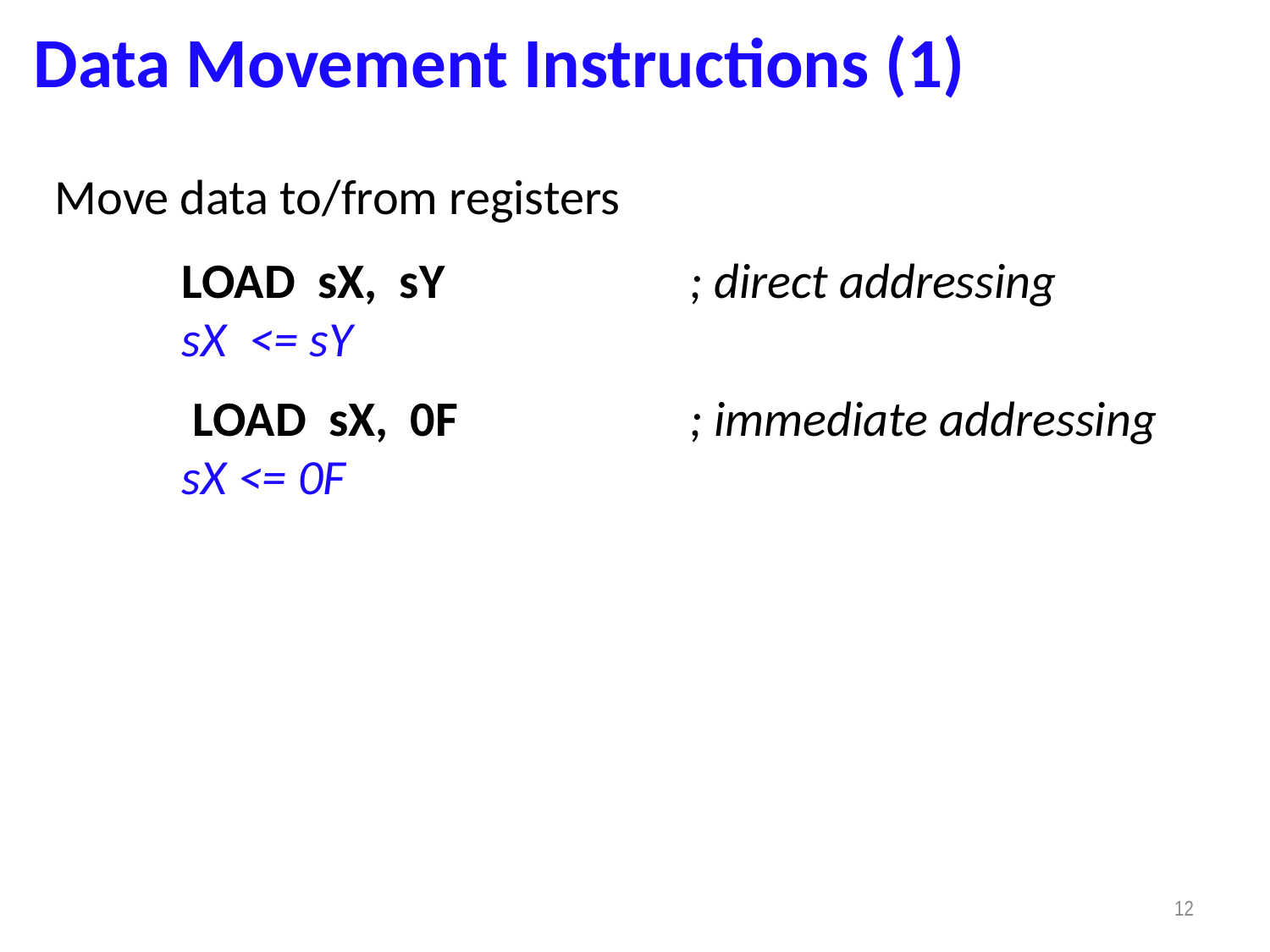

Data Movement Instructions (1)
Move data to/from registers
      	LOAD  sX,  sY		; direct addressing
	sX  <= sY
      	 LOAD  sX,  0F		; immediate addressing
	sX <= 0F
12